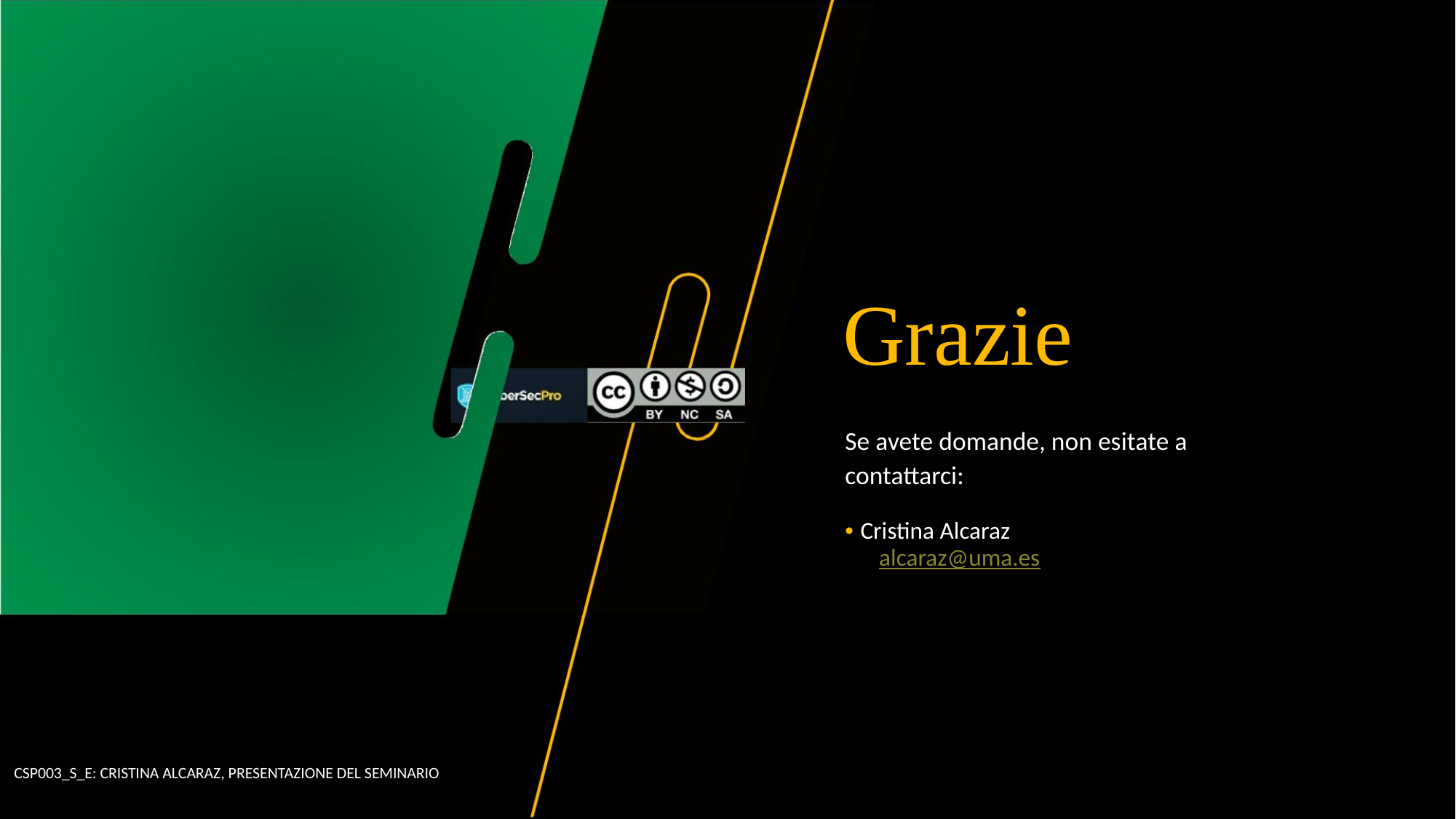

Grazie
Se avete domande, non esitate a
contattarci:
• Cristina Alcaraz
alcaraz@uma.es
CSP003_S_E: CRISTINA ALCARAZ, PRESENTAZIONE DEL SEMINARIO